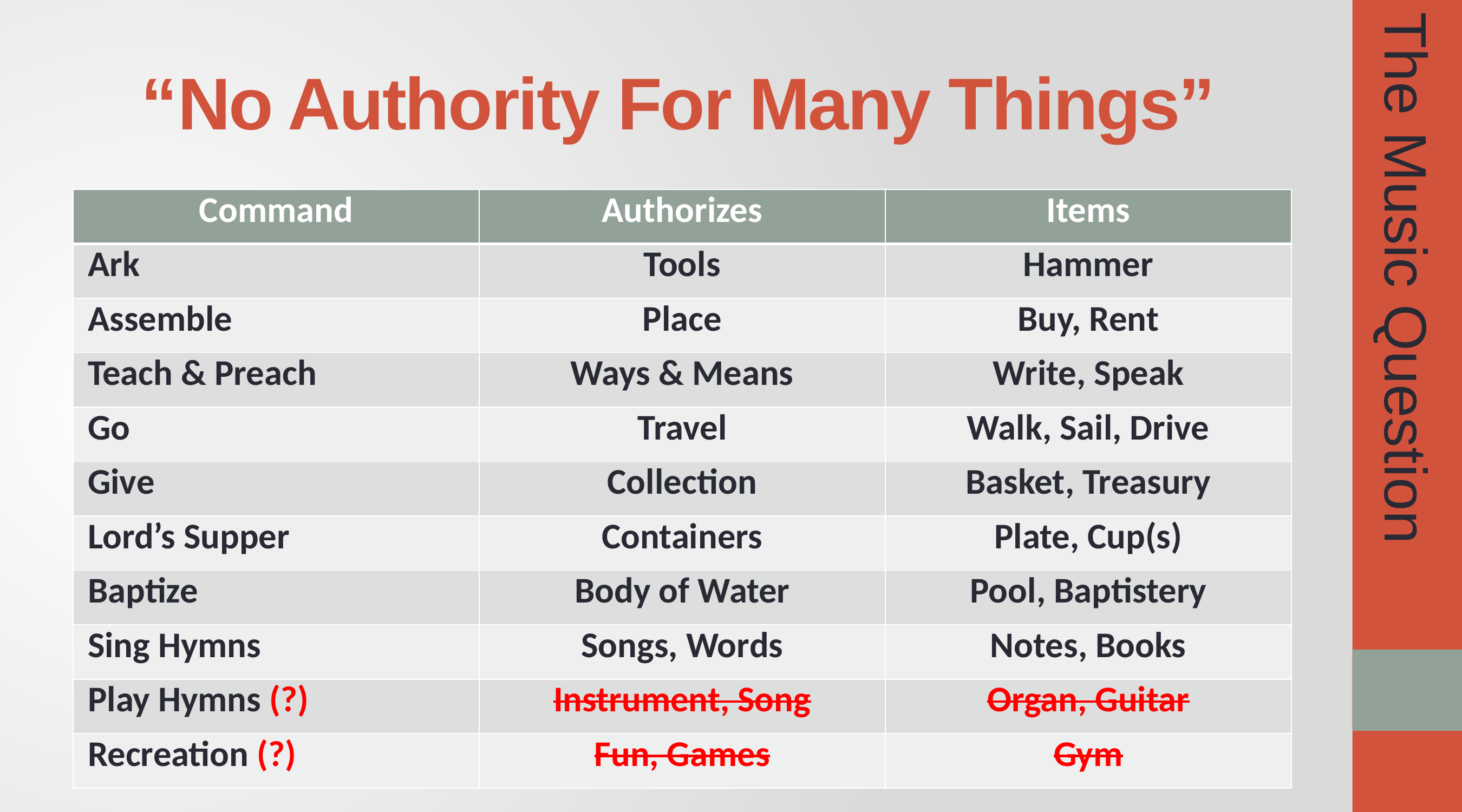

# “No Authority For Many Things”
| Command | Authorizes | Items |
| --- | --- | --- |
| Ark | Tools | Hammer |
| Assemble | Place | Buy, Rent |
| Teach & Preach | Ways & Means | Write, Speak |
| Go | Travel | Walk, Sail, Drive |
| Give | Collection | Basket, Treasury |
| Lord’s Supper | Containers | Plate, Cup(s) |
| Baptize | Body of Water | Pool, Baptistery |
| Sing Hymns | Songs, Words | Notes, Books |
| Play Hymns (?) | Instrument, Song | Organ, Guitar |
| Recreation (?) | Fun, Games | Gym |
The Music Question